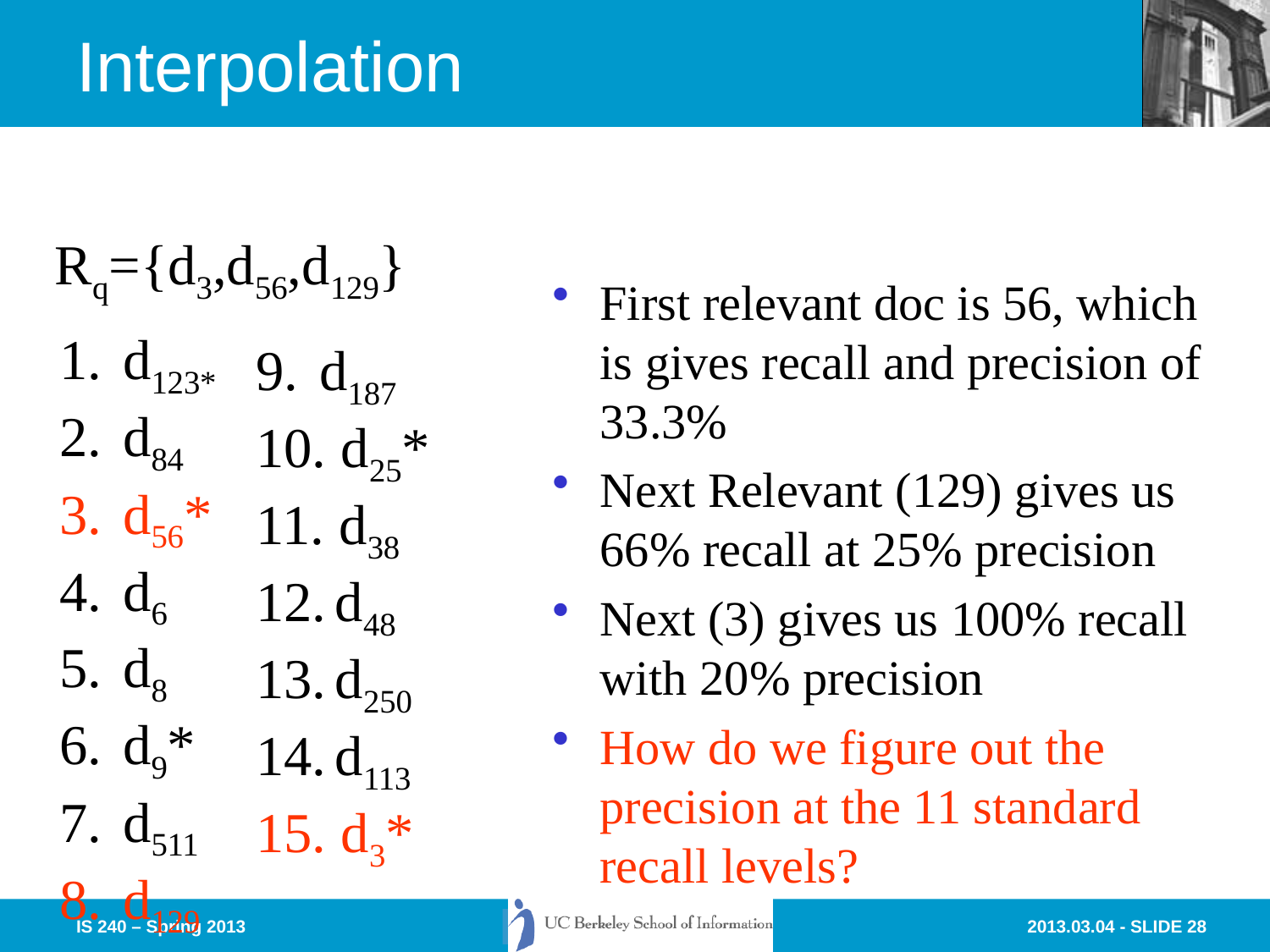

# Interpolation
Rq={d3,d56,d129}
First relevant doc is 56, which is gives recall and precision of 33.3%
Next Relevant (129) gives us 66% recall at 25% precision
Next (3) gives us 100% recall with 20% precision
How do we figure out the precision at the 11 standard recall levels?
d123*
d84
d56*
d6
d8
d9*
d511
d129
d187
 d25*
 d38
 d48
 d250
 d113
 d3*

IS 240 – Spring 2013